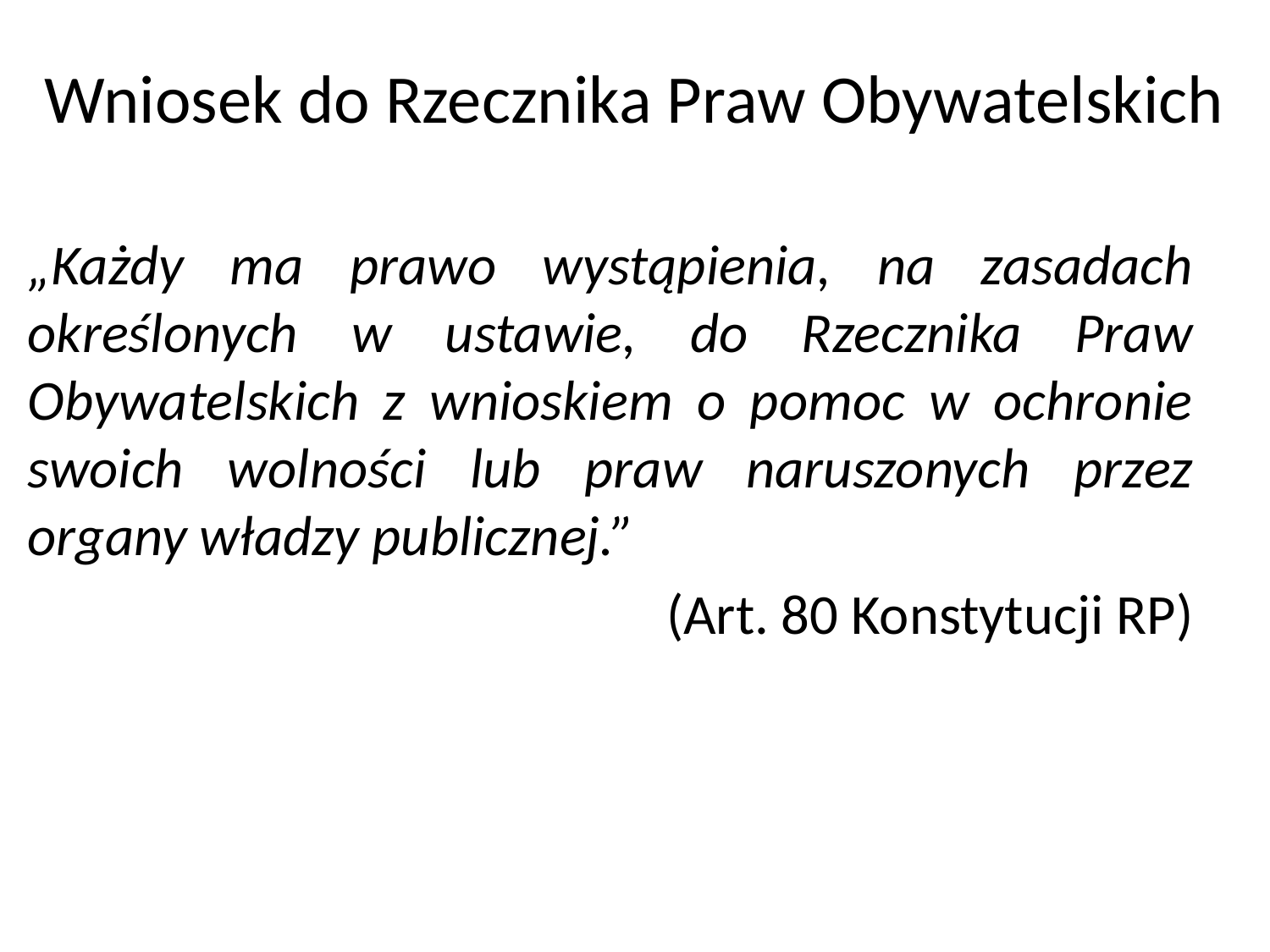

# Wniosek do Rzecznika Praw Obywatelskich
„Każdy ma prawo wystąpienia, na zasadach określonych w ustawie, do Rzecznika Praw Obywatelskich z wnioskiem o pomoc w ochronie swoich wolności lub praw naruszonych przez organy władzy publicznej.”
(Art. 80 Konstytucji RP)